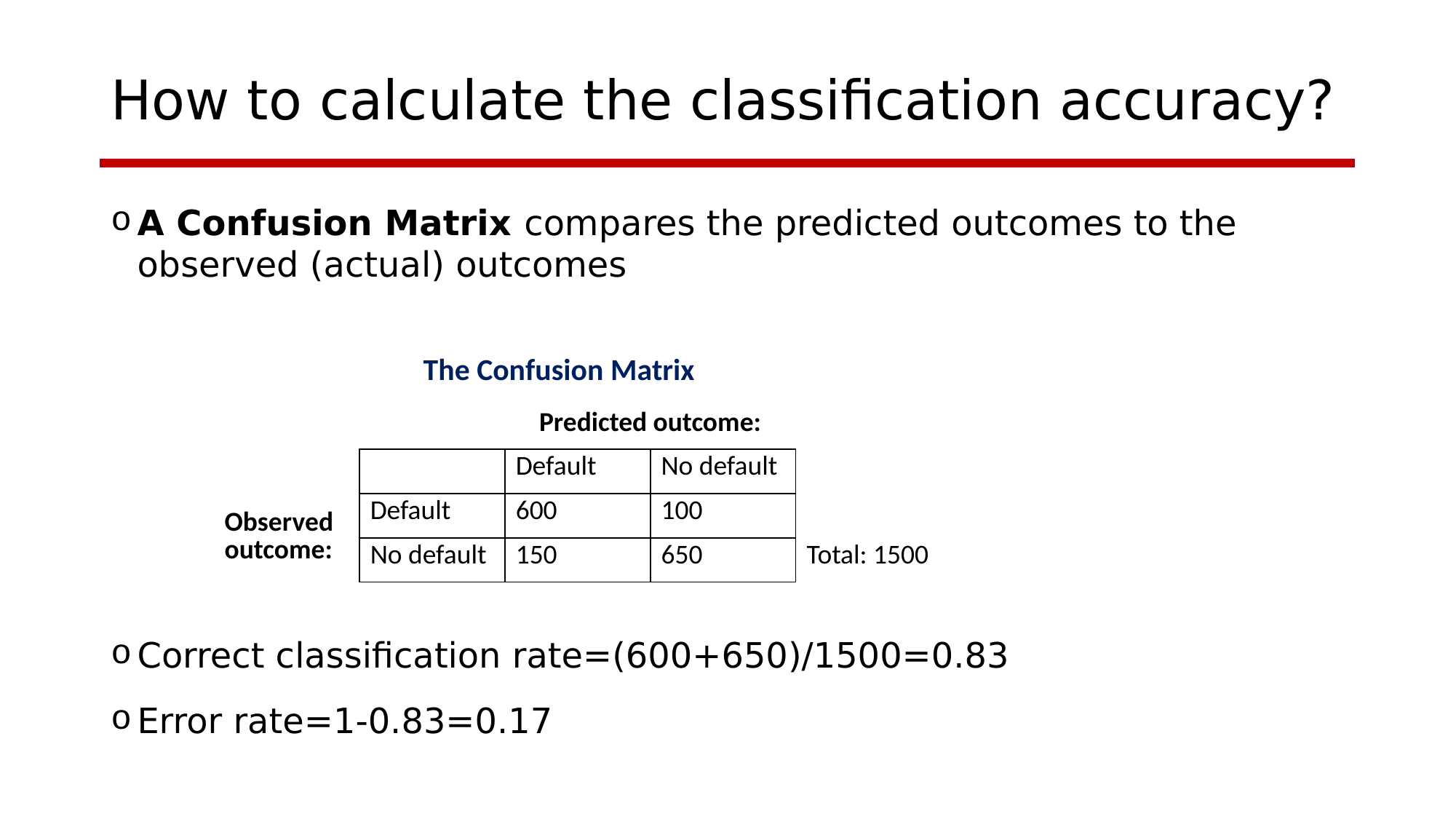

# How to calculate the classification accuracy?
A Confusion Matrix compares the predicted outcomes to the observed (actual) outcomes

Correct classification rate=(600+650)/1500=0.83
Error rate=1-0.83=0.17

The Confusion Matrix
|  |  | Predicted outcome: |  |  |
| --- | --- | --- | --- | --- |
|  |  | Default | No default |  |
| Observed outcome: | Default | 600 | 100 |  |
|  | No default | 150 | 650 | Total: 1500 |